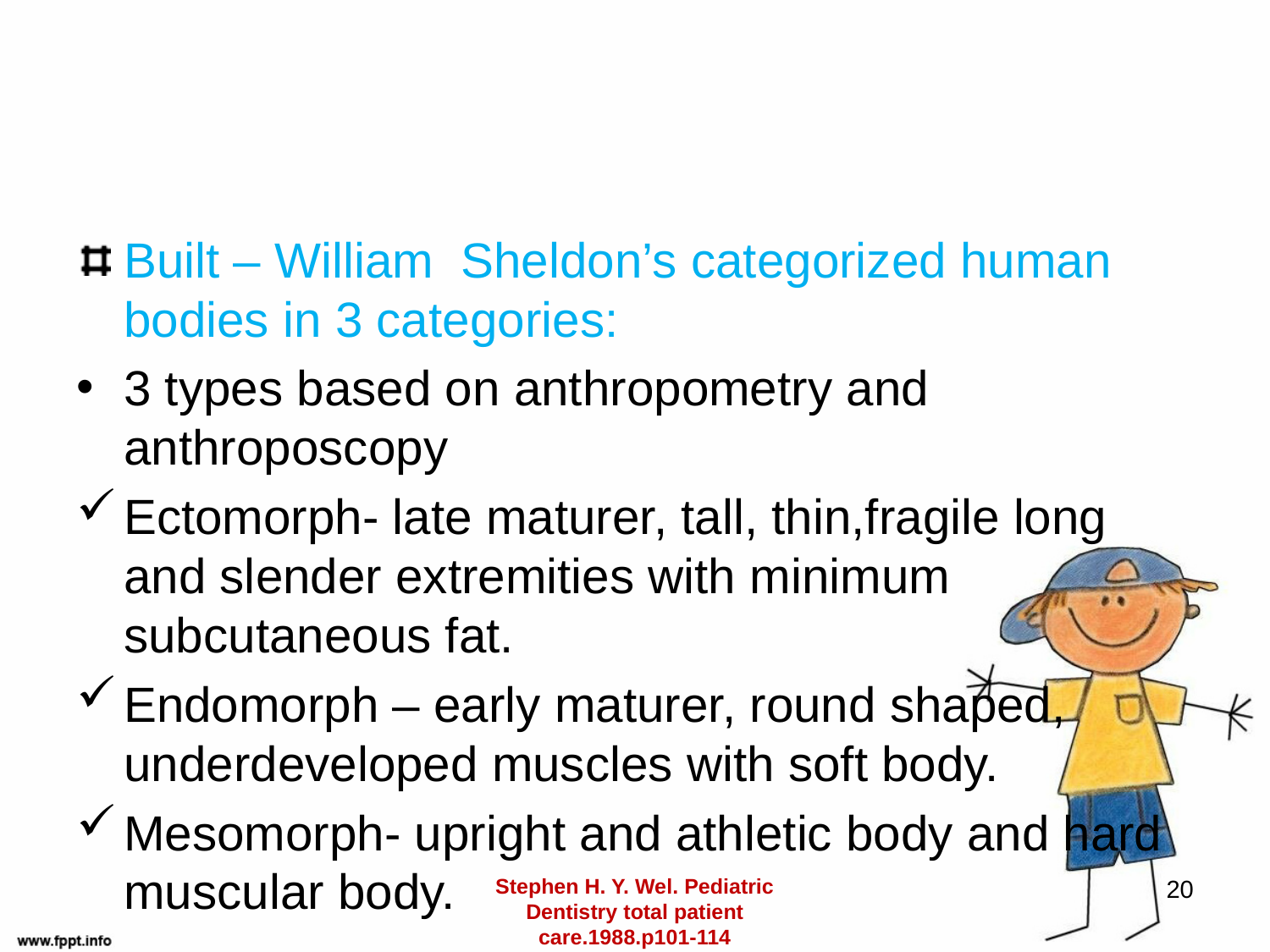

#
Built – William  Sheldon’s categorized human bodies in 3 categories:
3 types based on anthropometry and anthroposcopy
Ectomorph- late maturer, tall, thin,fragile long and slender extremities with minimum subcutaneous fat.
Endomorph – early maturer, round shaped, underdeveloped muscles with soft body.
Mesomorph- upright and athletic body and hard muscular body.

Stephen H. Y. Wel. Pediatric Dentistry total patient care.1988.p101-114

20